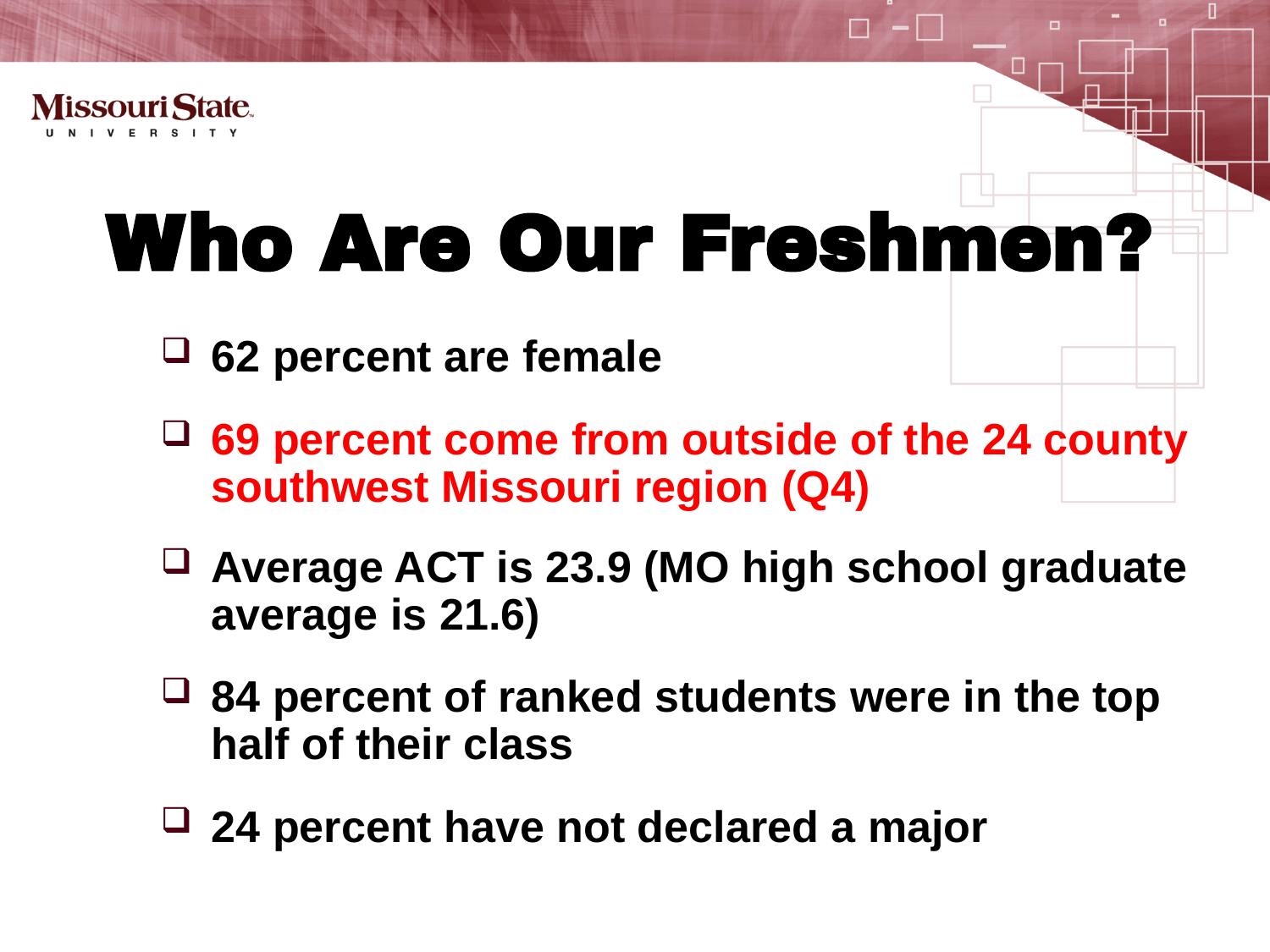

# Who Are Our Freshmen?
62 percent are female

69 percent come from outside of the 24 county southwest Missouri region (Q4)

Average ACT is 23.9 (MO high school graduate average is 21.6)

84 percent of ranked students were in the top half of their class

24 percent have not declared a major